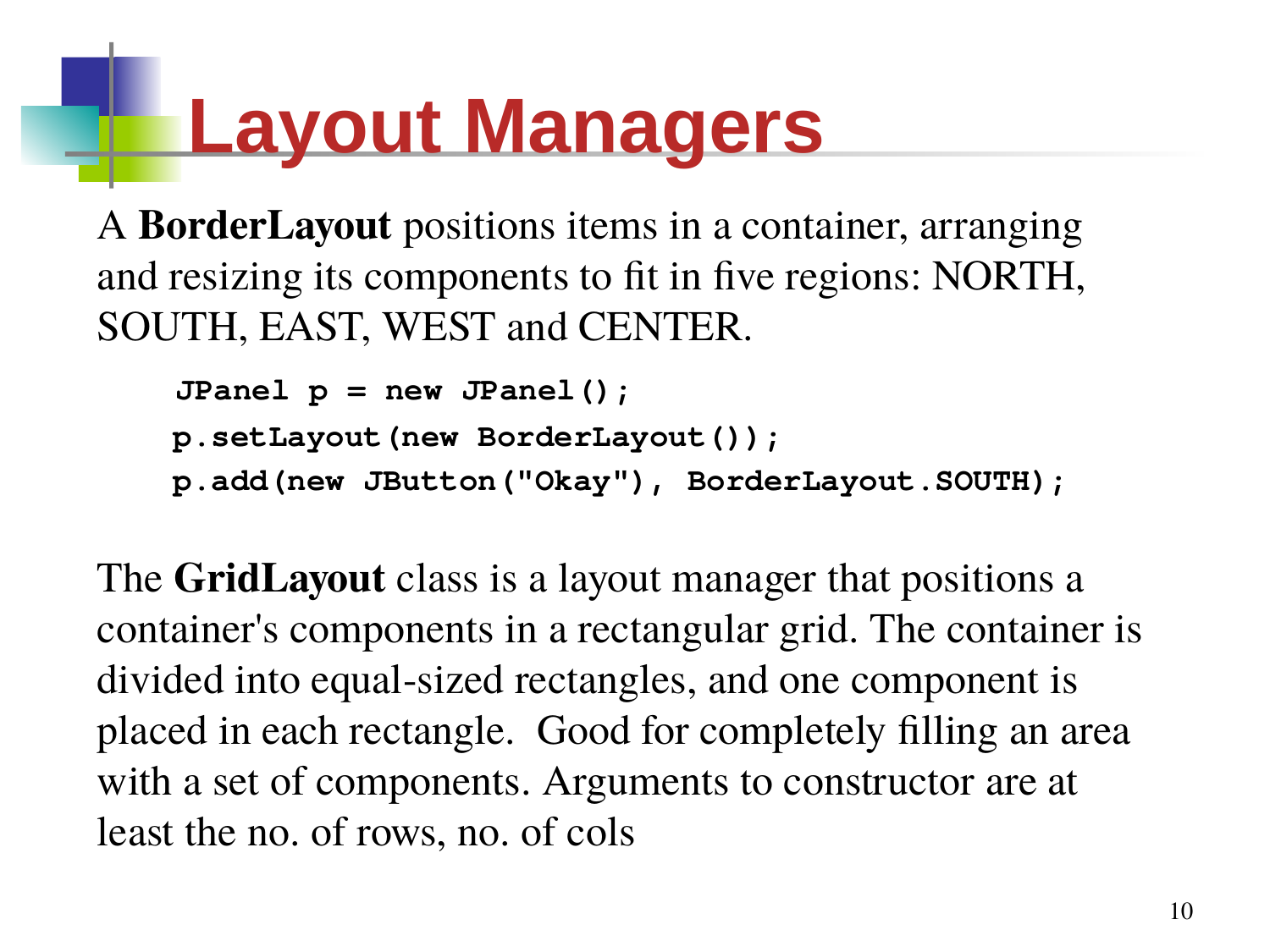

Layout Managers
A BorderLayout positions items in a container, arranging and resizing its components to fit in five regions: NORTH, SOUTH, EAST, WEST and CENTER.
     JPanel p = new JPanel();
    p.setLayout(new BorderLayout());
    p.add(new JButton("Okay"), BorderLayout.SOUTH);

The GridLayout class is a layout manager that positions a container's components in a rectangular grid. The container is divided into equal-sized rectangles, and one component is placed in each rectangle.  Good for completely filling an area with a set of components. Arguments to constructor are at least the no. of rows, no. of cols

10